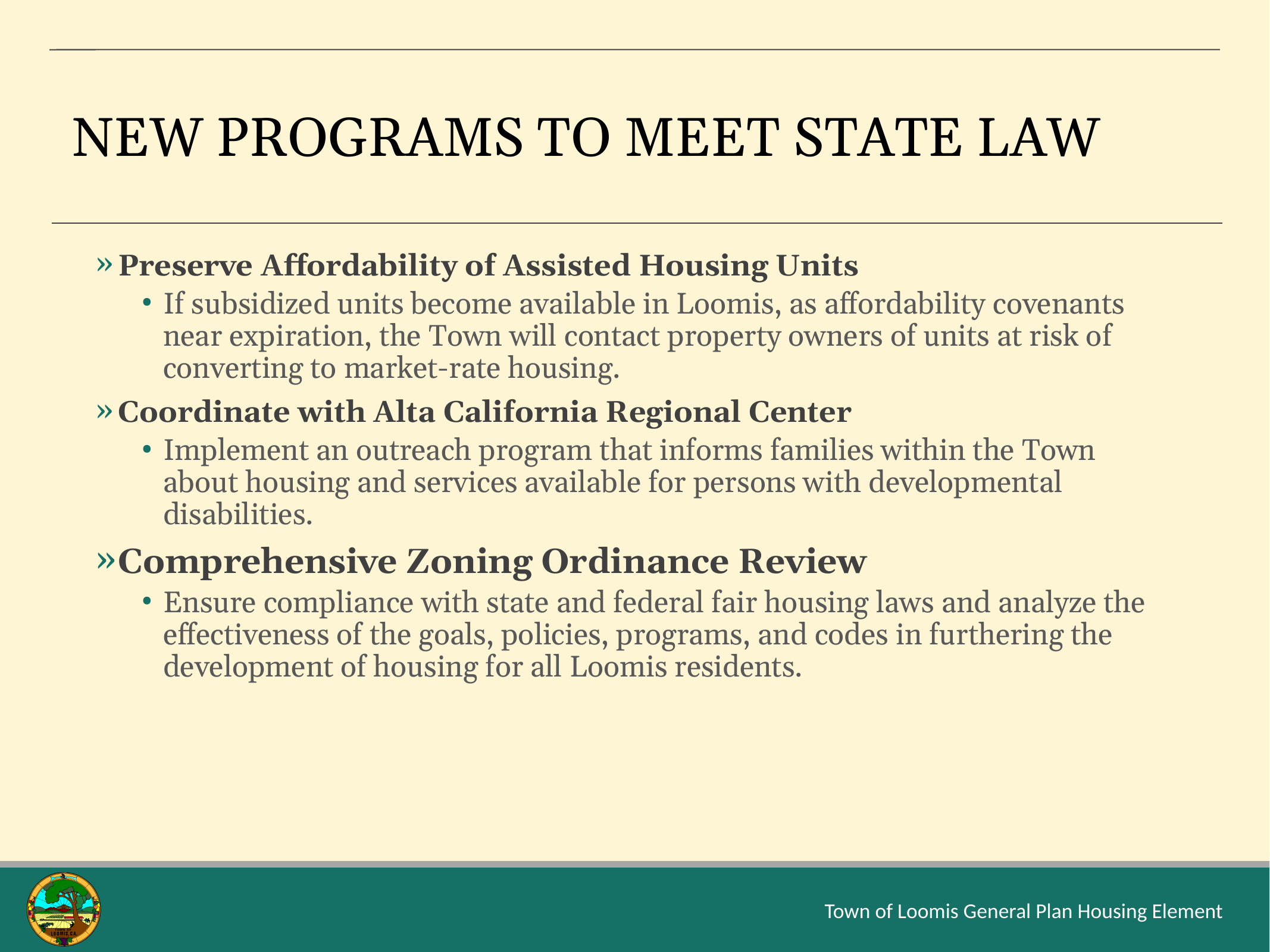

# New Programs to meet State Law
Preserve Affordability of Assisted Housing Units
If subsidized units become available in Loomis, as affordability covenants near expiration, the Town will contact property owners of units at risk of converting to market-rate housing.
Coordinate with Alta California Regional Center
Implement an outreach program that informs families within the Town about housing and services available for persons with developmental disabilities.
Comprehensive Zoning Ordinance Review
Ensure compliance with state and federal fair housing laws and analyze the effectiveness of the goals, policies, programs, and codes in furthering the development of housing for all Loomis residents.